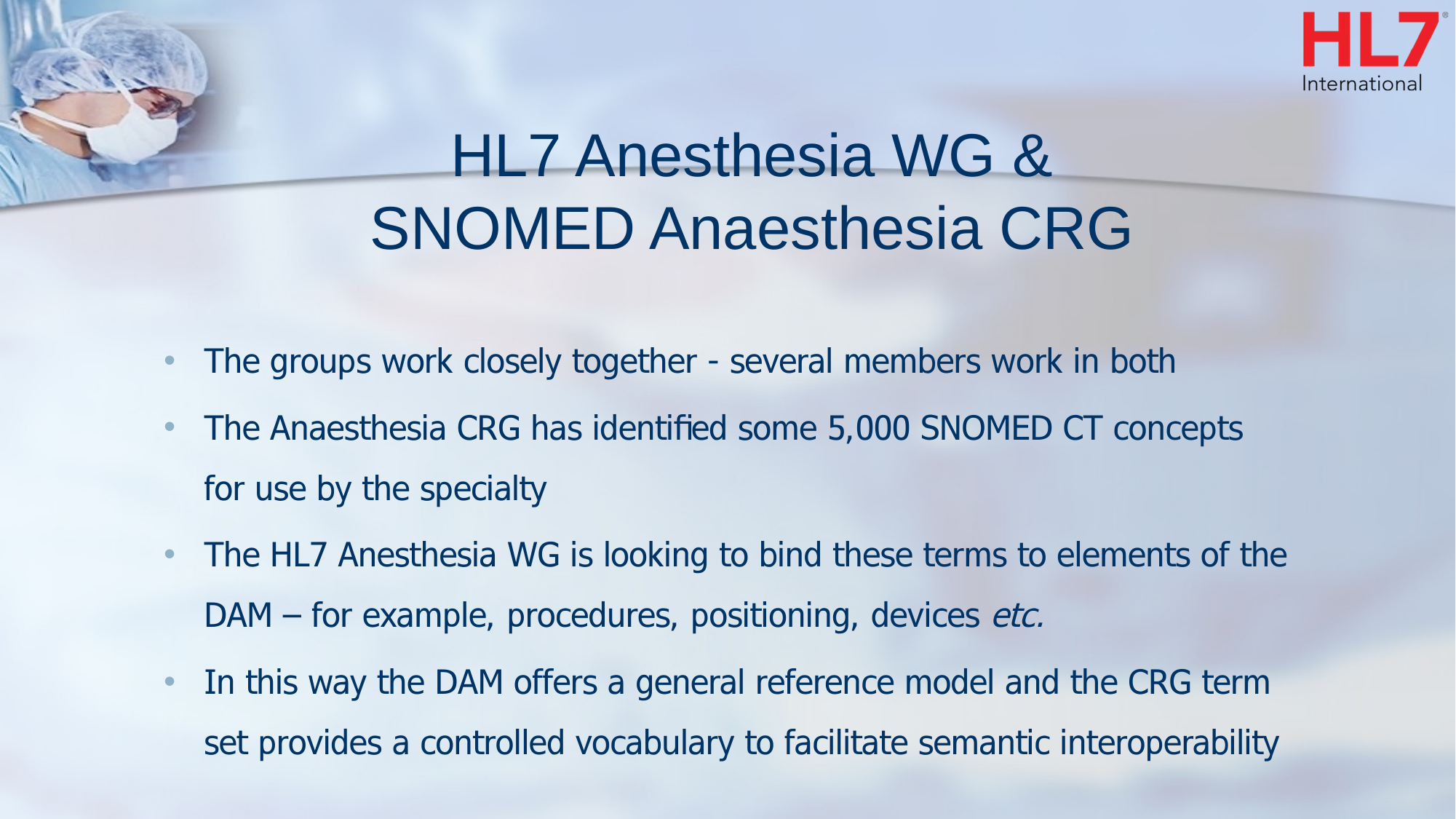

# HL7 Anesthesia WG & SNOMED Anaesthesia CRG
The groups work closely together - several members work in both
The Anaesthesia CRG has identified some 5,000 SNOMED CT concepts for use by the specialty
The HL7 Anesthesia WG is looking to bind these terms to elements of the DAM – for example, procedures, positioning, devices etc.
In this way the DAM offers a general reference model and the CRG term set provides a controlled vocabulary to facilitate semantic interoperability